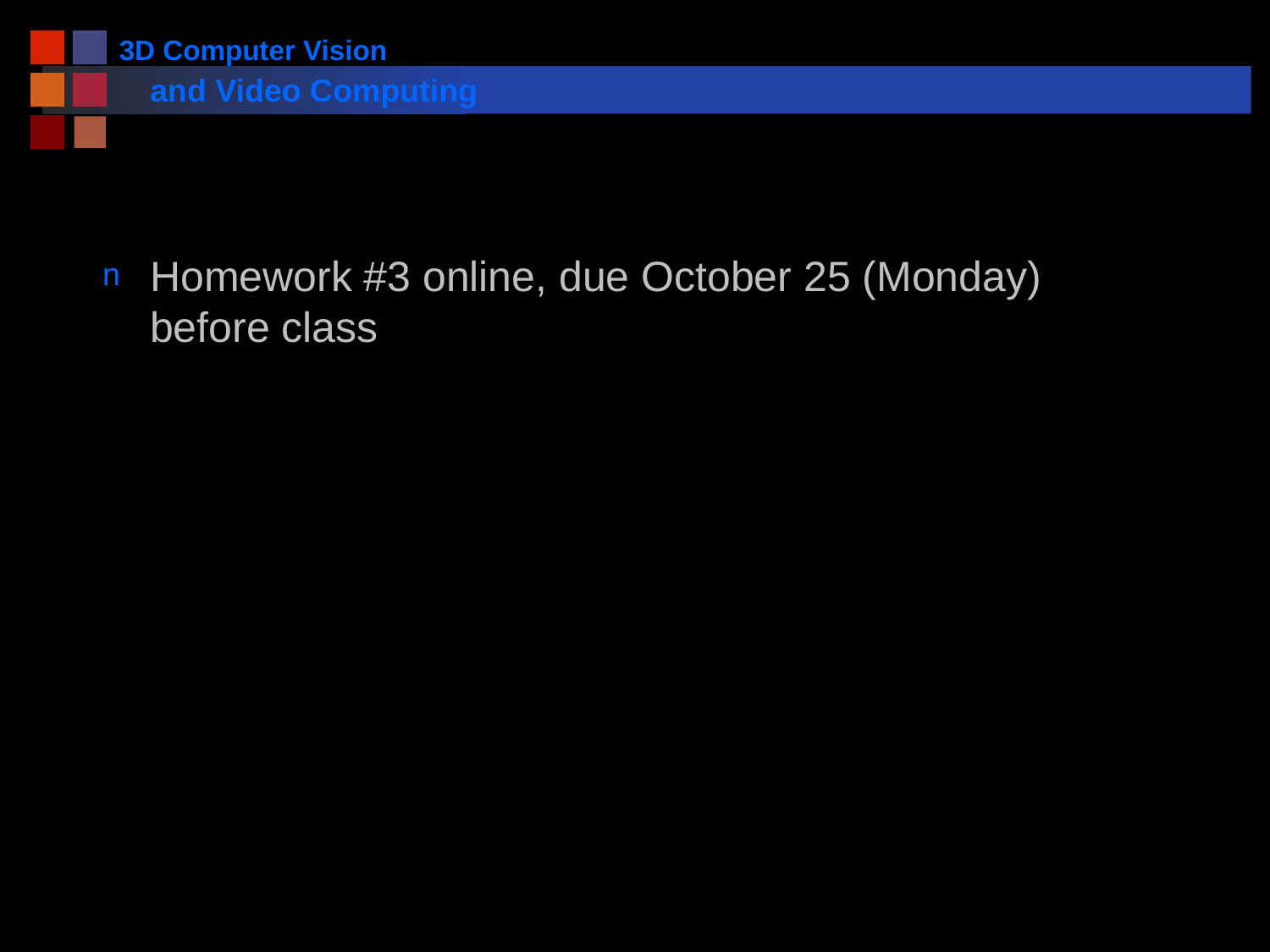

#
Homework #3 online, due October 25 (Monday)  before class